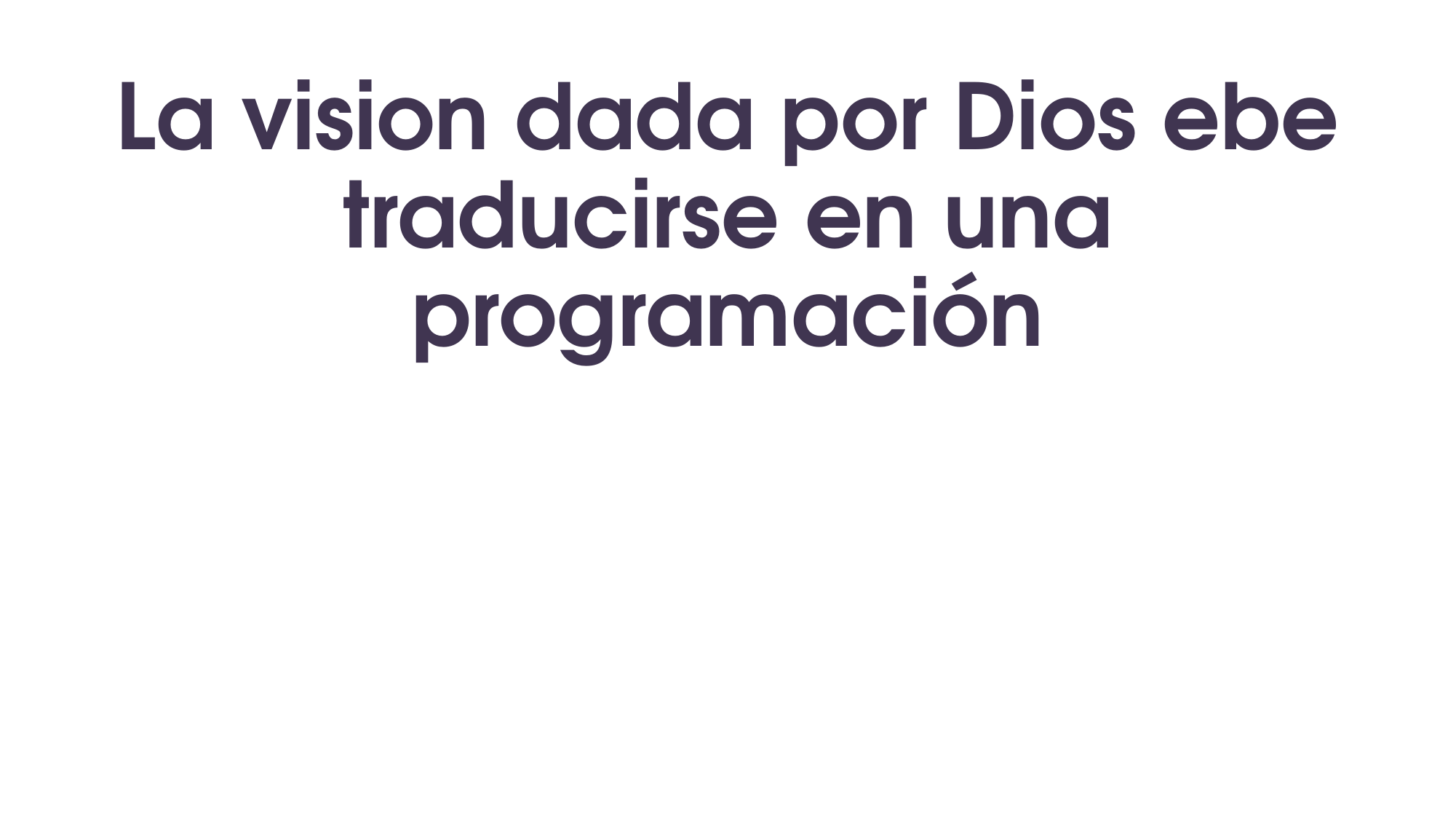

# La vision dada por Dios ebe traducirse en una programación